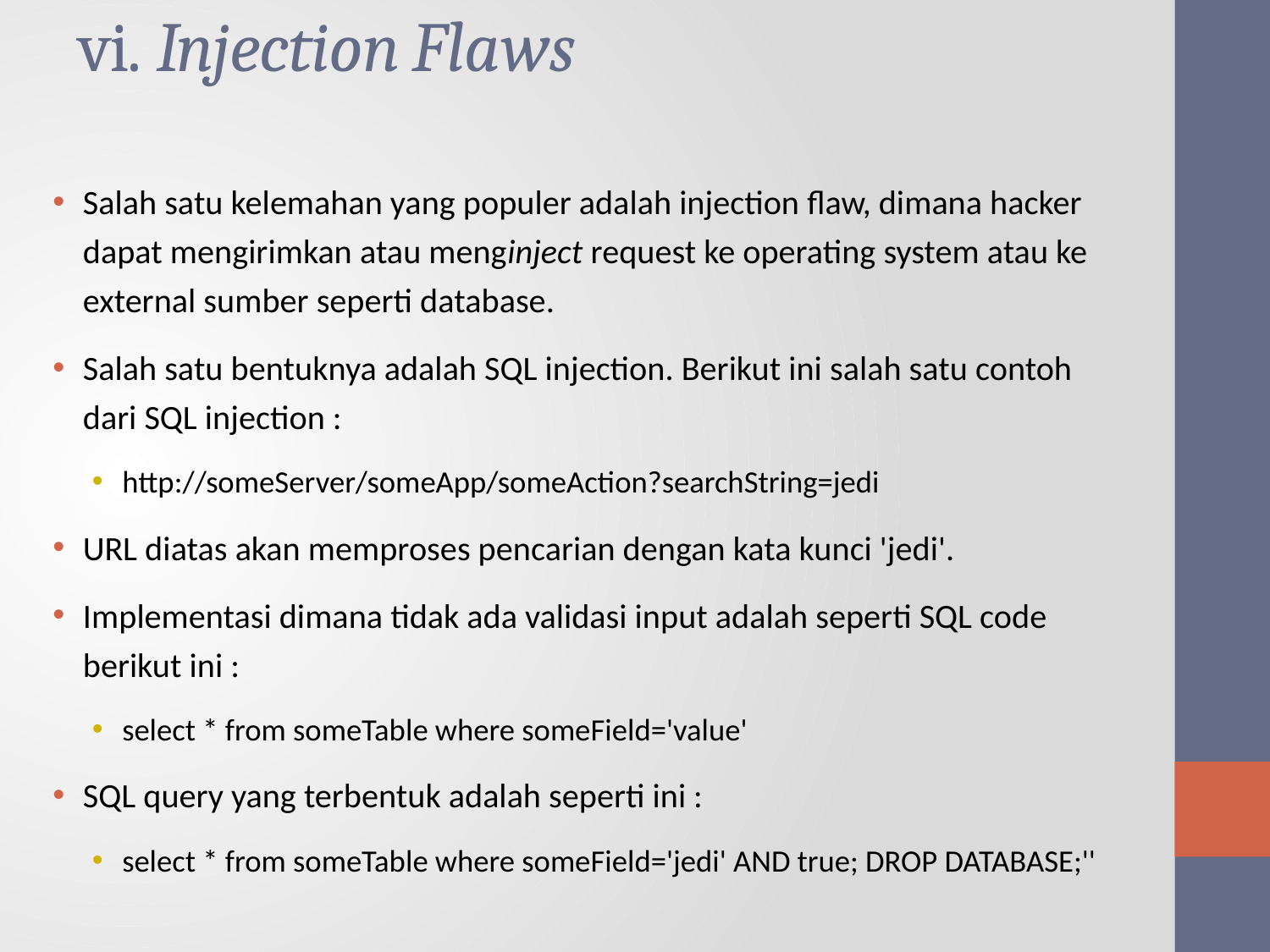

# vi. Injection Flaws
Salah satu kelemahan yang populer adalah injection flaw, dimana hacker dapat mengirimkan atau menginject request ke operating system atau ke external sumber seperti database.
Salah satu bentuknya adalah SQL injection. Berikut ini salah satu contoh dari SQL injection :
http://someServer/someApp/someAction?searchString=jedi
URL diatas akan memproses pencarian dengan kata kunci 'jedi'.
Implementasi dimana tidak ada validasi input adalah seperti SQL code berikut ini :
select * from someTable where someField='value'
SQL query yang terbentuk adalah seperti ini :
select * from someTable where someField='jedi' AND true; DROP DATABASE;''